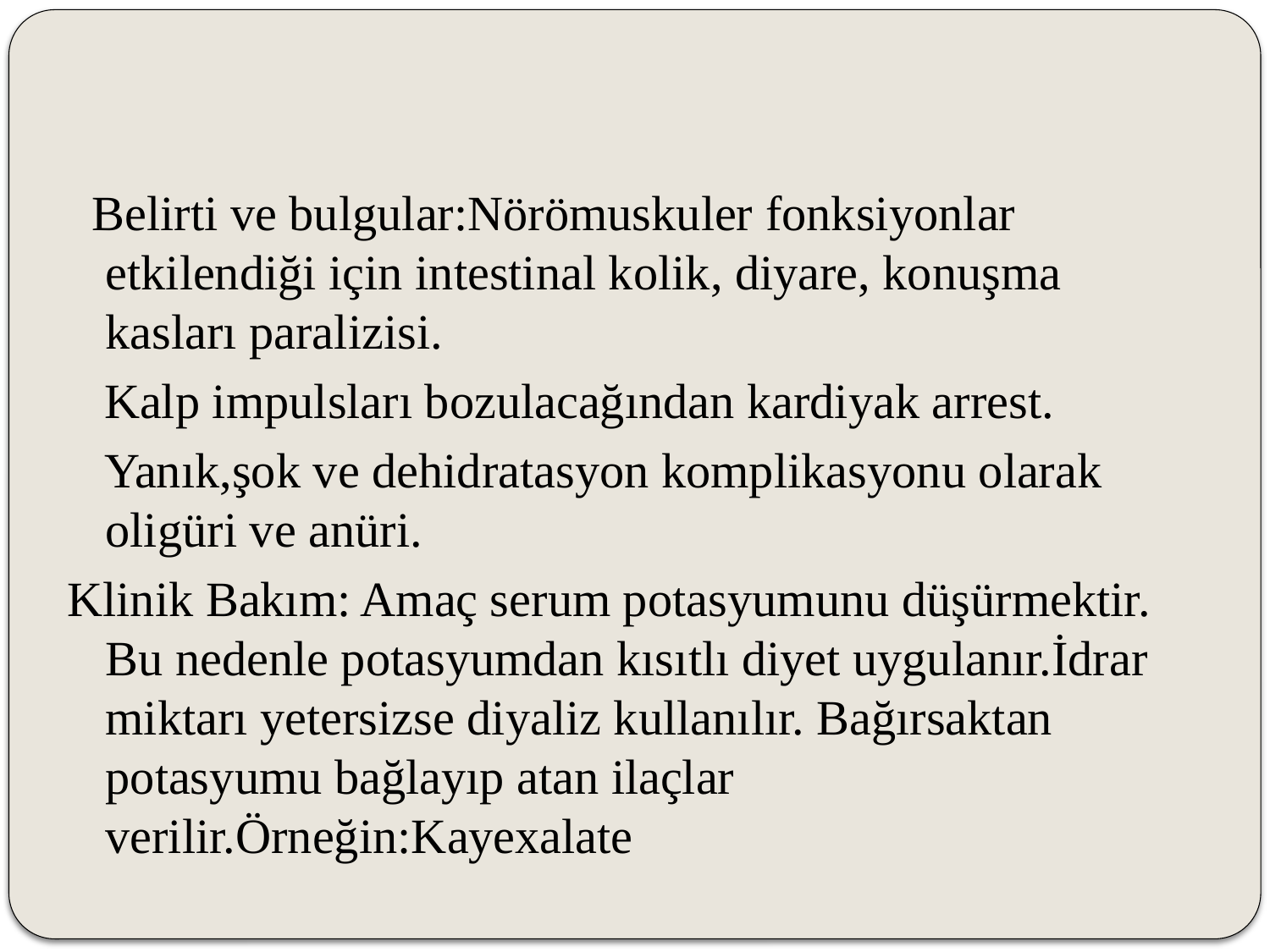

Belirti ve bulgular:Nörömuskuler fonksiyonlar etkilendiği için intestinal kolik, diyare, konuşma kasları paralizisi.
   Kalp impulsları bozulacağından kardiyak arrest.
   Yanık,şok ve dehidratasyon komplikasyonu olarak oligüri ve anüri.
Klinik Bakım: Amaç serum potasyumunu düşürmektir. Bu nedenle potasyumdan kısıtlı diyet uygulanır.İdrar miktarı yetersizse diyaliz kullanılır. Bağırsaktan potasyumu bağlayıp atan ilaçlar verilir.Örneğin:Kayexalate